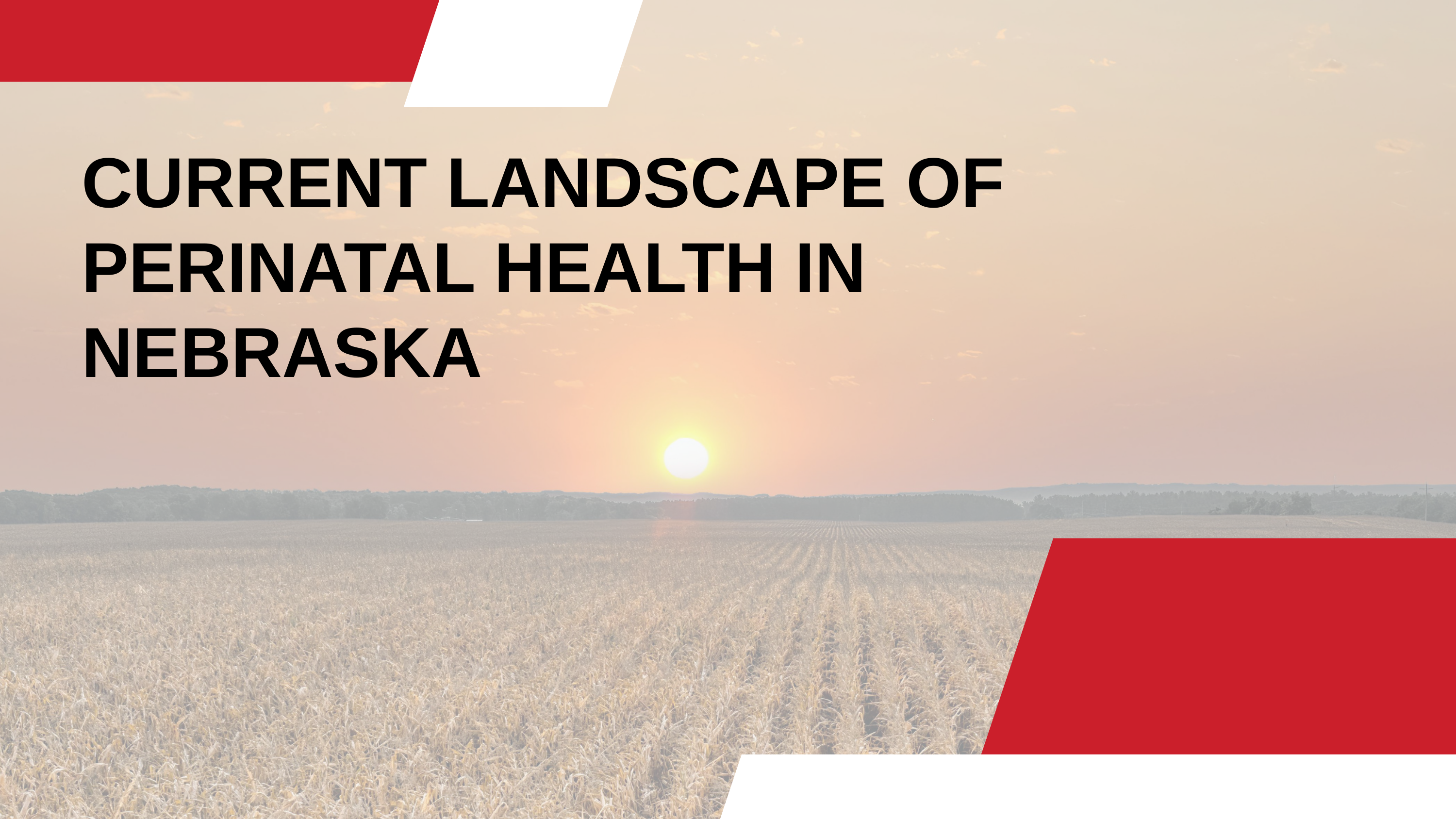

CURRENT LANDSCAPE OF PERINATAL HEALTH IN NEBRASKA